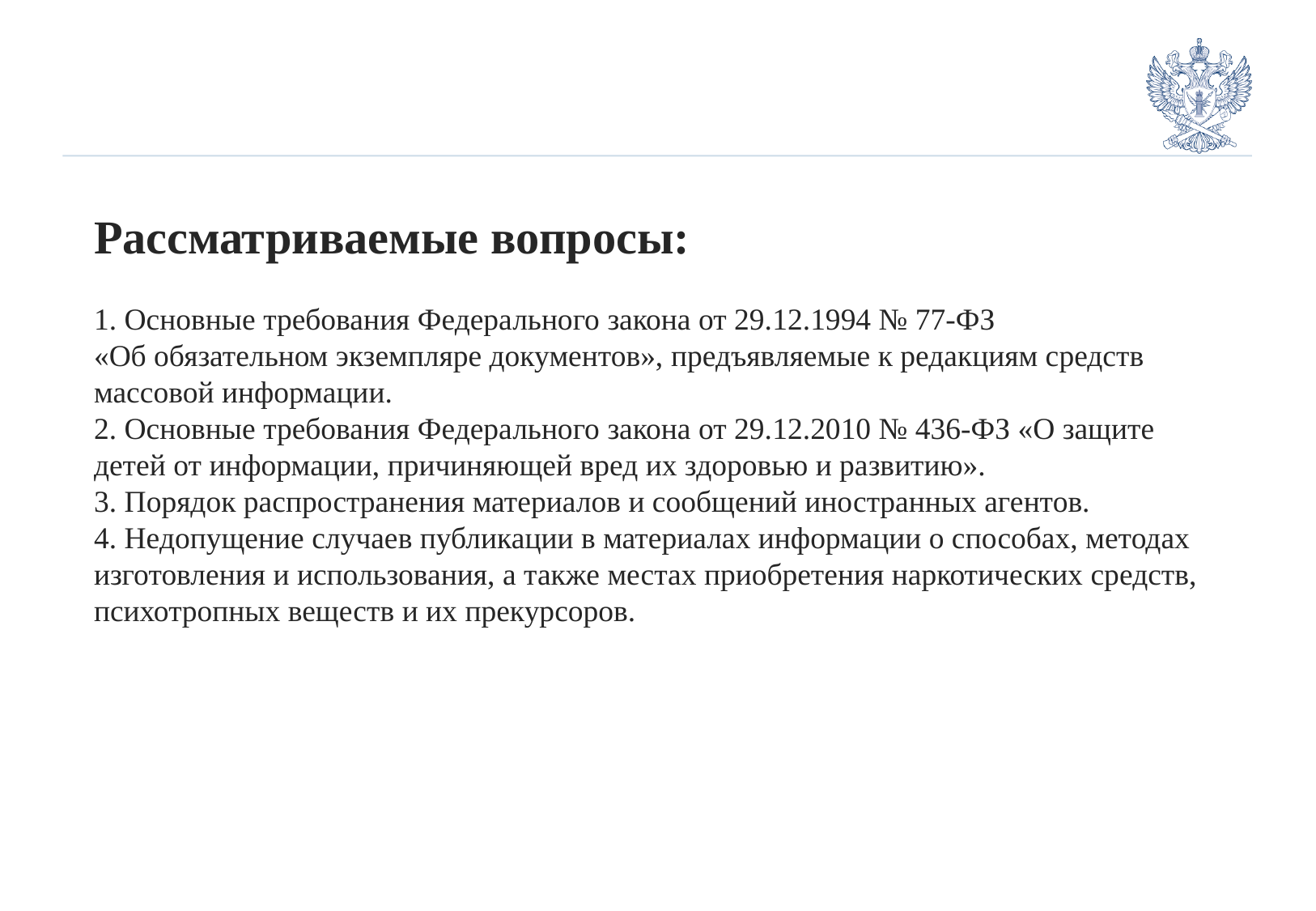

Рассматриваемые вопросы:
1. Основные требования Федерального закона от 29.12.1994 № 77-ФЗ
«Об обязательном экземпляре документов», предъявляемые к редакциям средств массовой информации.
2. Основные требования Федерального закона от 29.12.2010 № 436-ФЗ «О защите детей от информации, причиняющей вред их здоровью и развитию».
3. Порядок распространения материалов и сообщений иностранных агентов.
4. Недопущение случаев публикации в материалах информации о способах, методах изготовления и использования, а также местах приобретения наркотических средств, психотропных веществ и их прекурсоров.